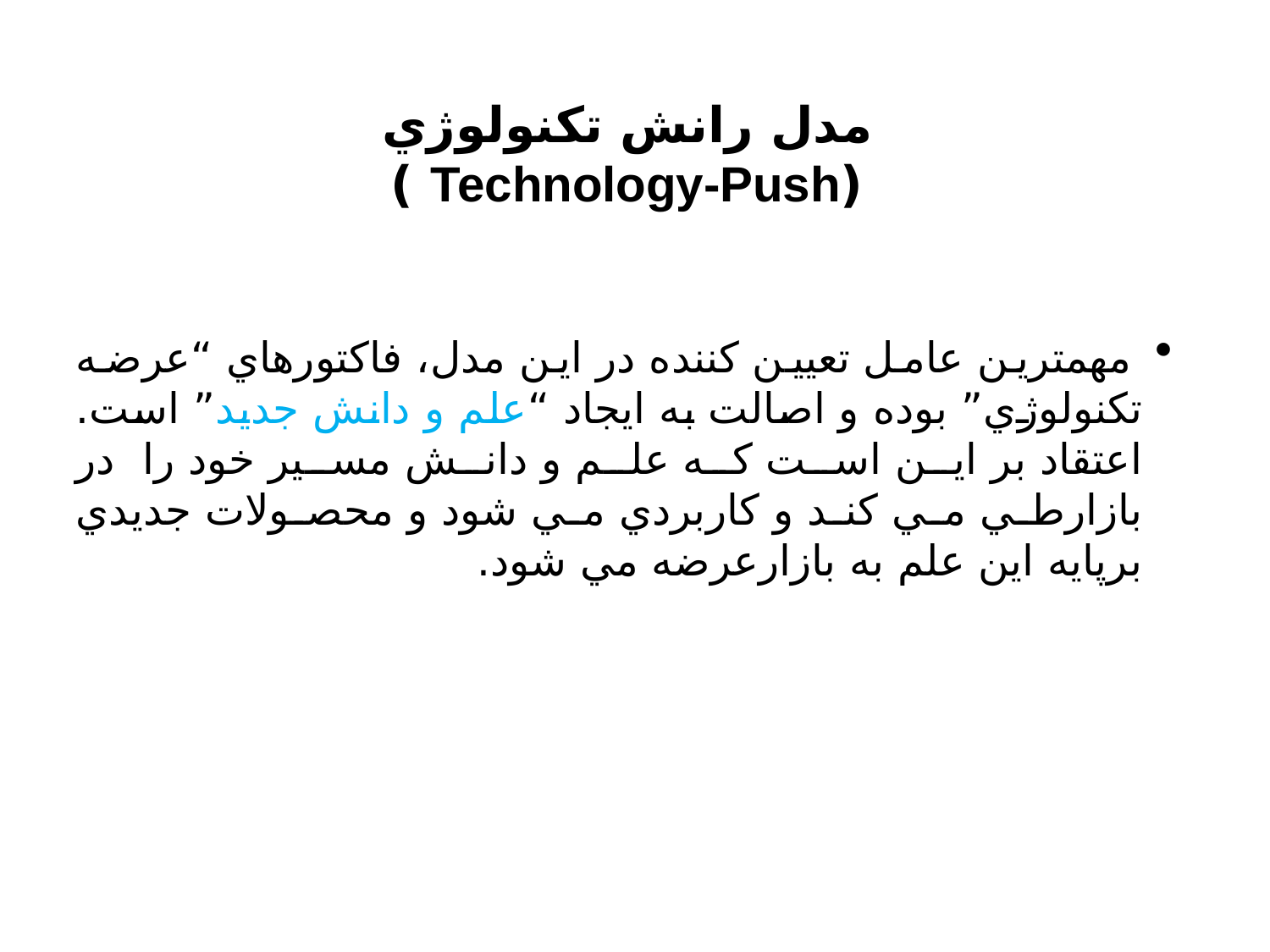

مدل رانش تكنولوژي
(Technology-Push )

 مهمترين عامل تعيين كننده در اين مدل، فاكتورهاي “عرضه تكنولوژي” بوده و اصالت به ايجاد “علم و دانش جديد” است. اعتقاد بر اين است كه علم و دانش مسير خود را  در بازارطي مي كند و كاربردي مي شود و محصولات جديدي برپايه اين علم به بازارعرضه مي شود.